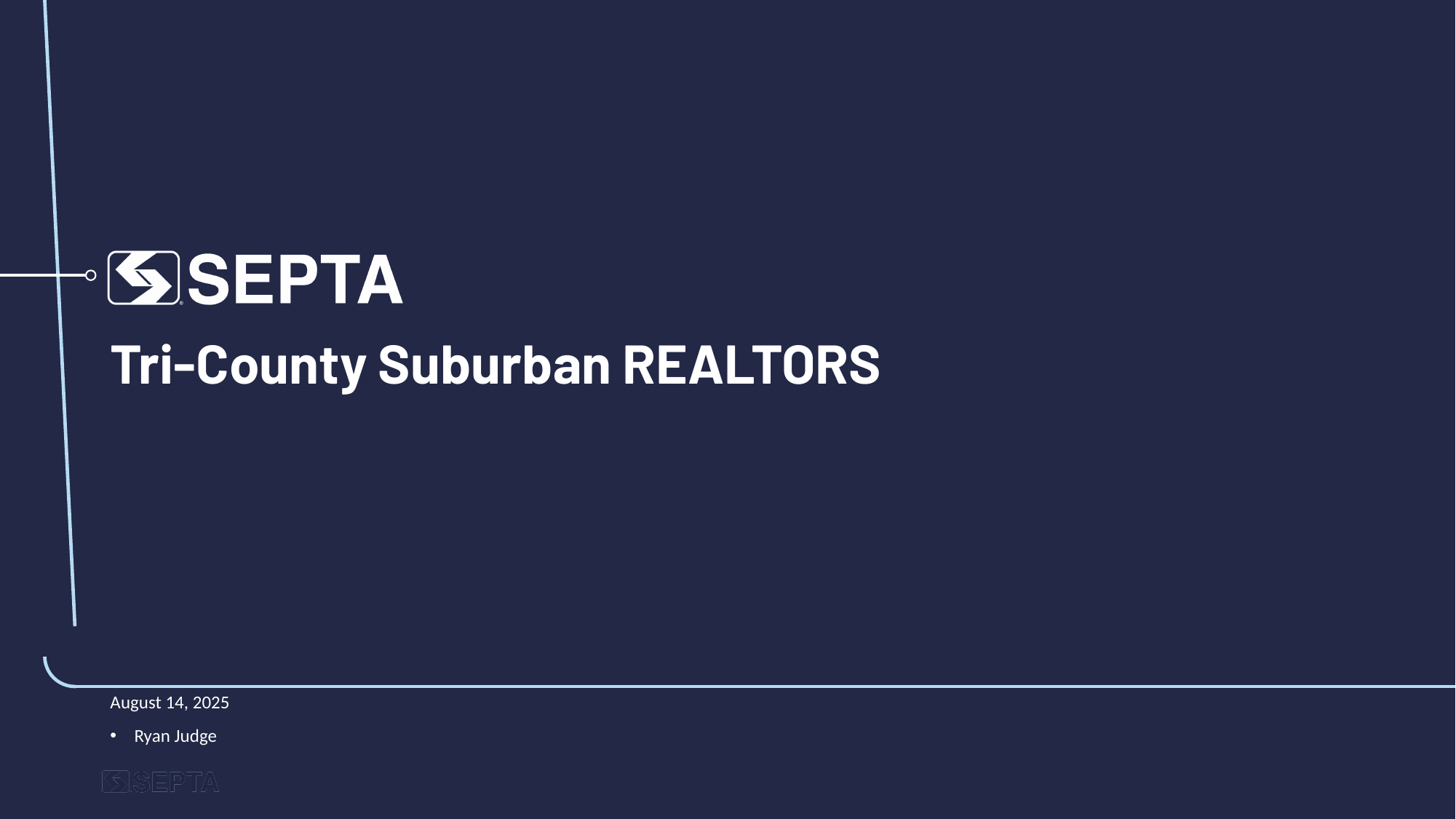

# Tri-County Suburban REALTORS

August 14, 2025
Ryan Judge
24